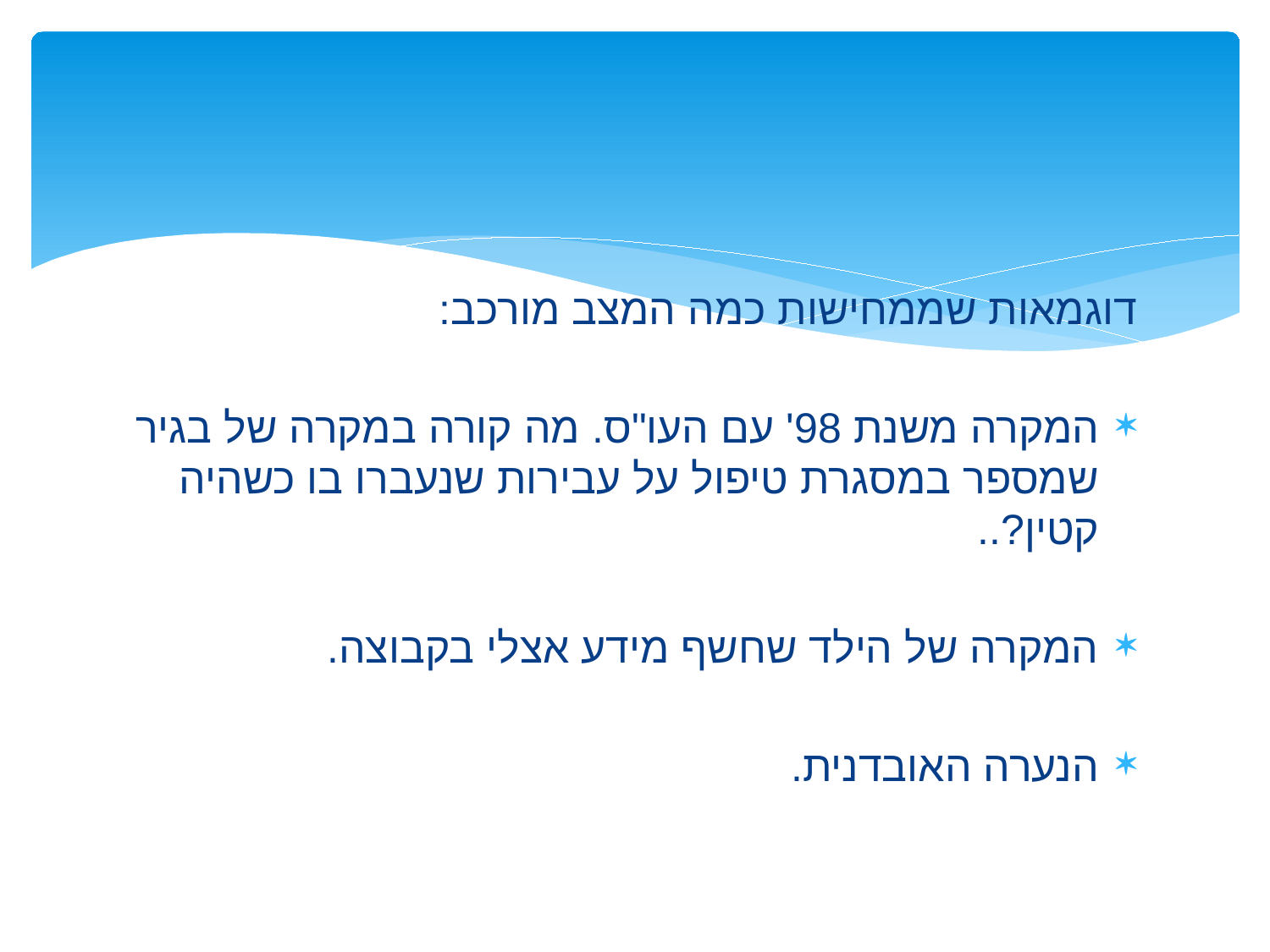

#
דוגמאות שממחישות כמה המצב מורכב:

המקרה משנת 98' עם העו"ס. מה קורה במקרה של בגיר שמספר במסגרת טיפול על עבירות שנעברו בו כשהיה קטין?..

המקרה של הילד שחשף מידע אצלי בקבוצה.

הנערה האובדנית.